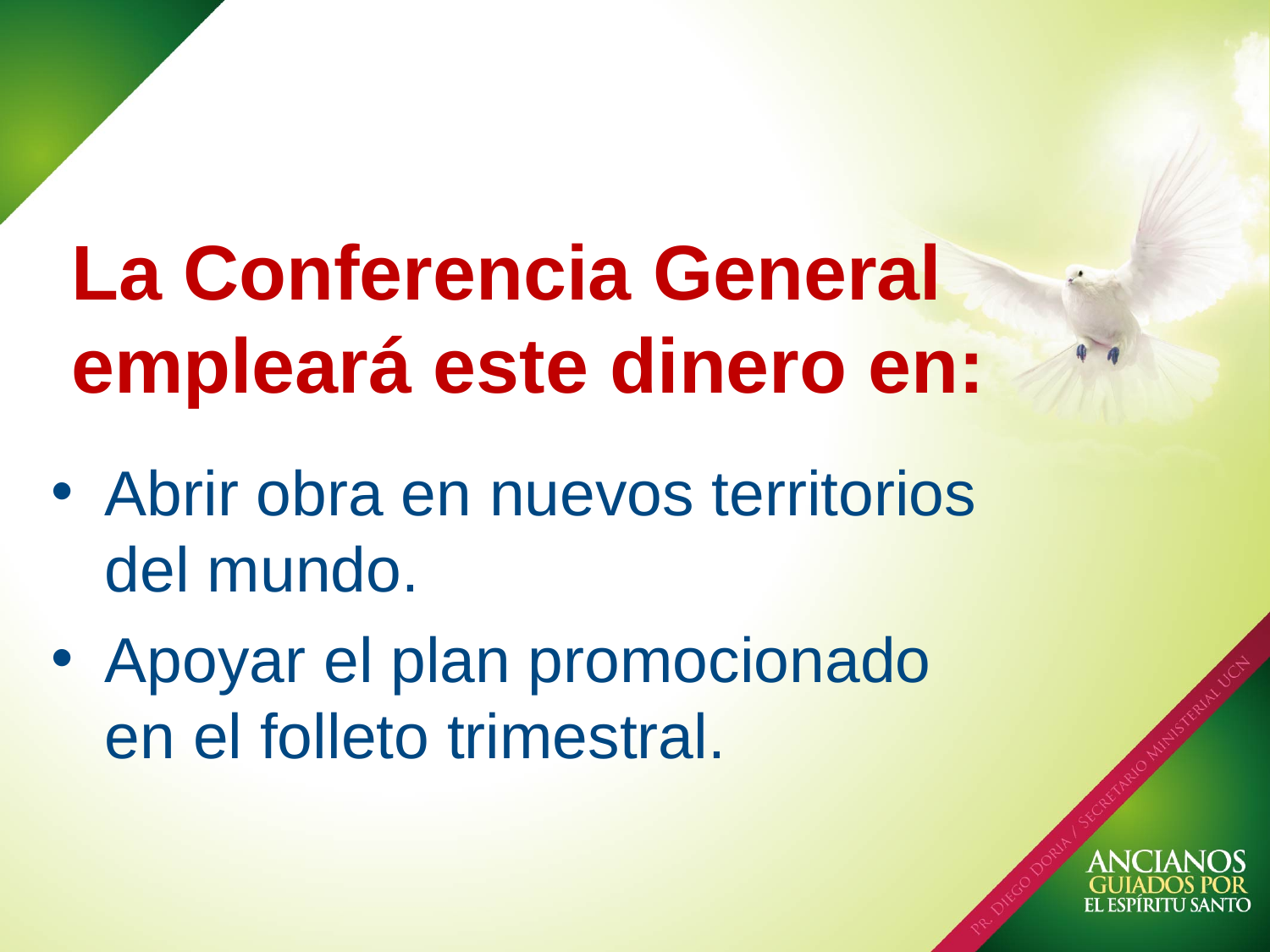

# La Conferencia General empleará este dinero en:
Abrir obra en nuevos territorios del mundo.
Apoyar el plan promocionado en el folleto trimestral.